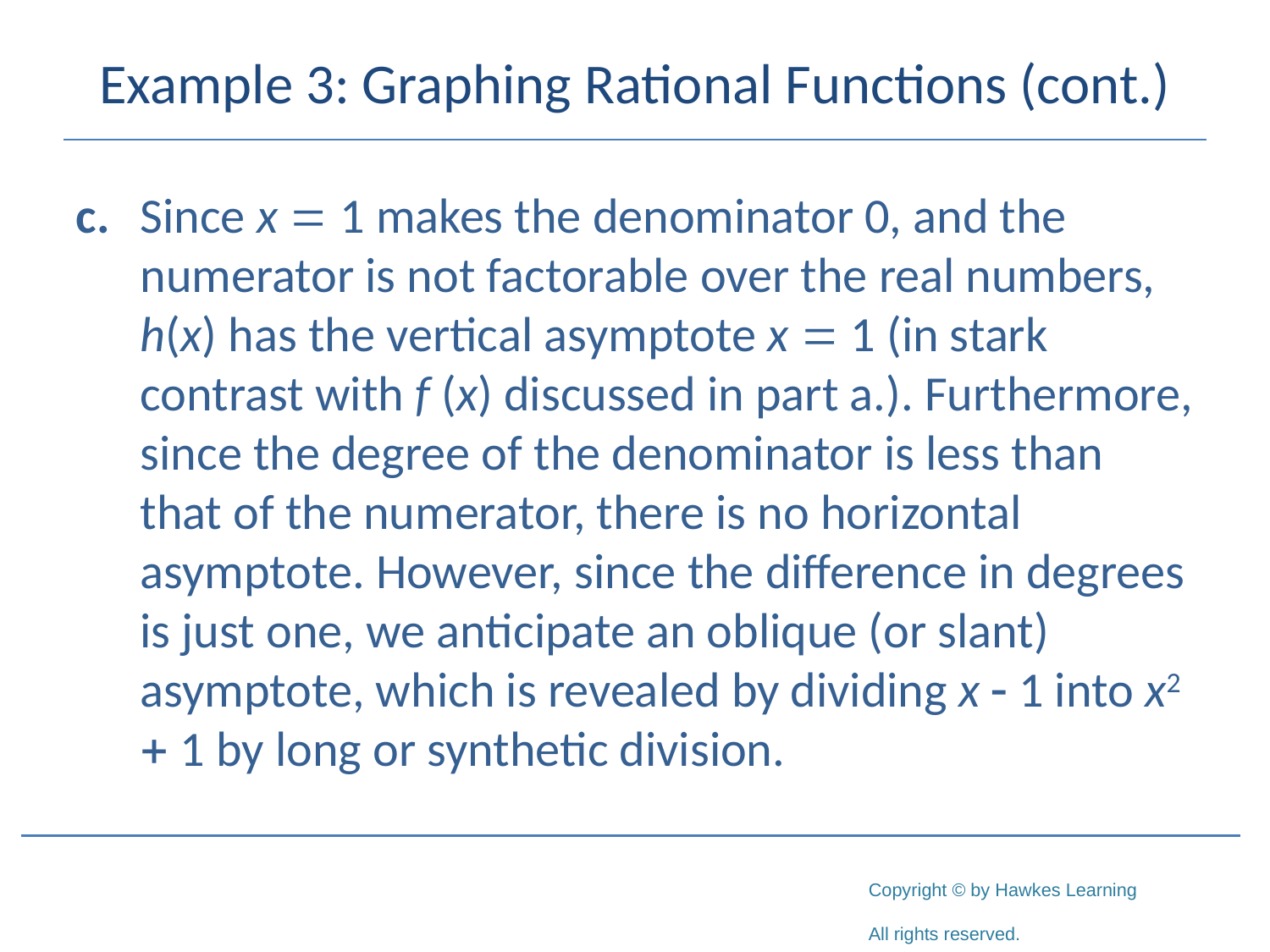

# Example 3: Graphing Rational Functions (cont.)
c.	Since x = 1 makes the denominator 0, and the numerator is not factorable over the real numbers, h(x) has the vertical asymptote x = 1 (in stark contrast with f (x) discussed in part a.). Furthermore, since the degree of the denominator is less than that of the numerator, there is no horizontal asymptote. However, since the difference in degrees is just one, we anticipate an oblique (or slant) asymptote, which is revealed by dividing x − 1 into x2 + 1 by long or synthetic division.